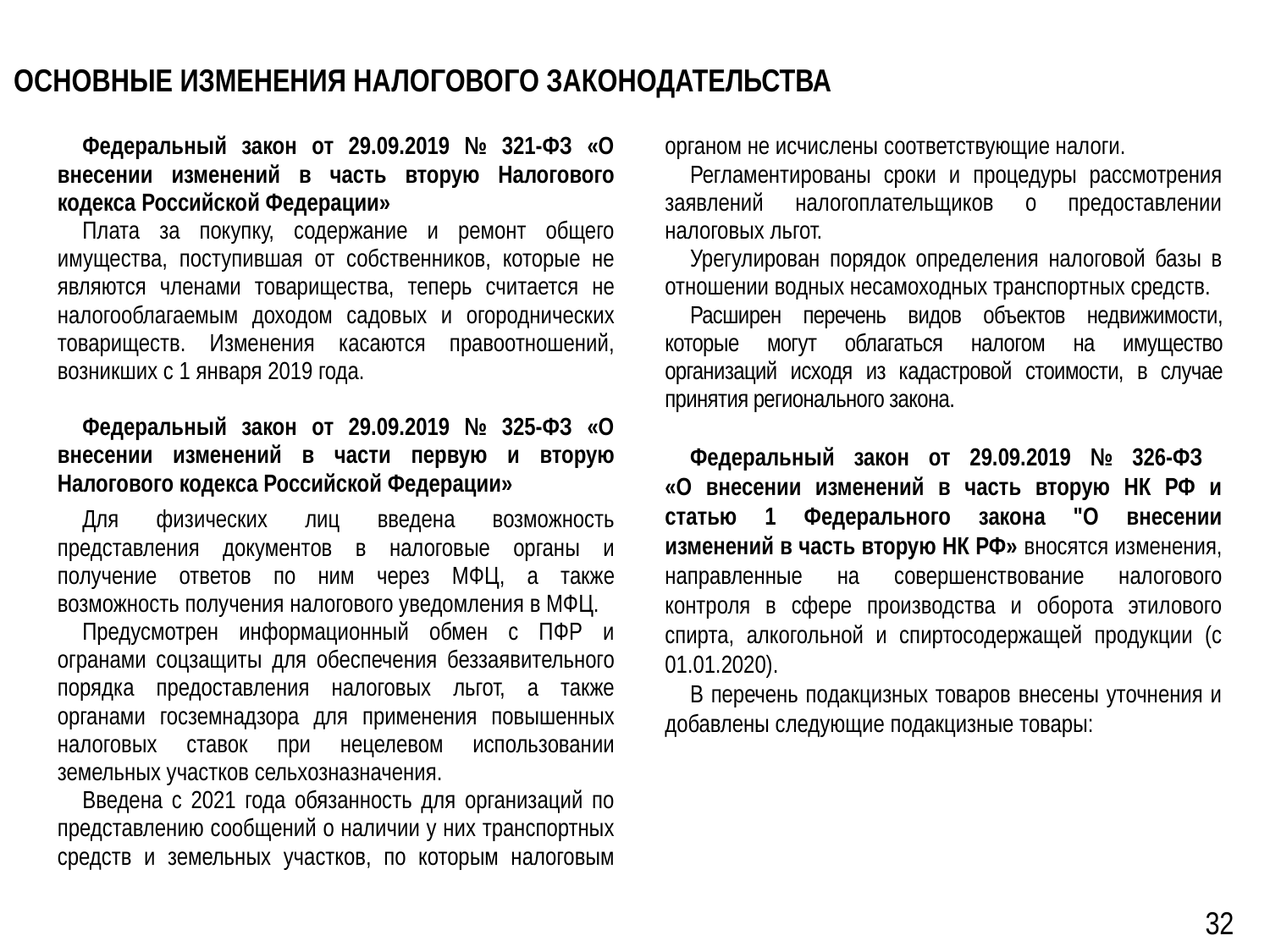

Основные изменения налогового законодательства
Федеральный закон от 29.09.2019 № 321-ФЗ «О внесении изменений в часть вторую Налогового кодекса Российской Федерации»
Плата за покупку, содержание и ремонт общего имущества, поступившая от собственников, которые не являются членами товарищества, теперь считается не налогооблагаемым доходом садовых и огороднических товариществ. Изменения касаются правоотношений, возникших с 1 января 2019 года.

Федеральный закон от 29.09.2019 № 325-ФЗ «О внесении изменений в части первую и вторую Налогового кодекса Российской Федерации»

Для физических лиц введена возможность представления документов в налоговые органы и получение ответов по ним через МФЦ, а также возможность получения налогового уведомления в МФЦ.
Предусмотрен информационный обмен с ПФР и огранами соцзащиты для обеспечения беззаявительного порядка предоставления налоговых льгот, а также органами госземнадзора для применения повышенных налоговых ставок при нецелевом использовании земельных участков сельхозназначения.
Введена с 2021 года обязанность для организаций по представлению сообщений о наличии у них транспортных средств и земельных участков, по которым налоговым органом не исчислены соответствующие налоги.
Регламентированы сроки и процедуры рассмотрения заявлений налогоплательщиков о предоставлении налоговых льгот.
Урегулирован порядок определения налоговой базы в отношении водных несамоходных транспортных средств.
Расширен перечень видов объектов недвижимости, которые могут облагаться налогом на имущество организаций исходя из кадастровой стоимости, в случае принятия регионального закона.

Федеральный закон от 29.09.2019 № 326-ФЗ
«О внесении изменений в часть вторую НК РФ и статью 1 Федерального закона "О внесении изменений в часть вторую НК РФ» вносятся изменения, направленные на совершенствование налогового контроля в сфере производства и оборота этилового спирта, алкогольной и спиртосодержащей продукции (с 01.01.2020).
В перечень подакцизных товаров внесены уточнения и добавлены следующие подакцизные товары:

32